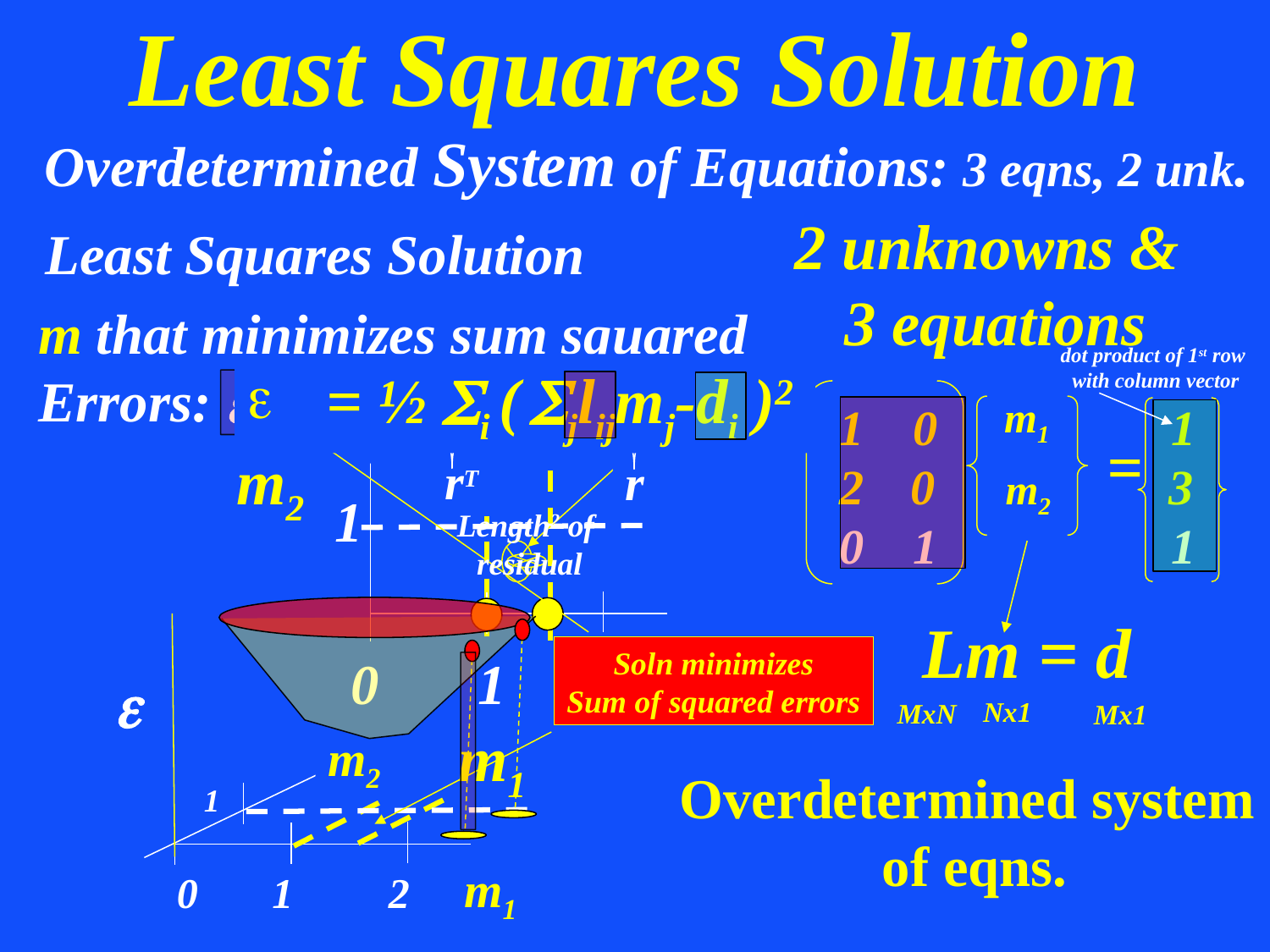

Least Squares Solution
Overdetermined System of Equations: 3 eqns, 2 unk.
Least Squares Solution
2 unknowns &
3 equations

m1

m2
1    0                   1
0                   3
0    1                   1

 =
m that minimizes sum squared
Errors: ε = ½ (Lm-d)T(Lm-d)
dot product of 1st row
with column vector
2

1
Best
compromise
m2
m1
0       1      2
        m

= ½ Σi ( Σjlijmj-di )2

rT

r
Length2 of
residual

Lm = d
ε
m2
0       1         2

m1
1

Soln minimizes
Sum of squared errors

 Nx1
MxN
Mx1
Overdetermined system
of eqns.